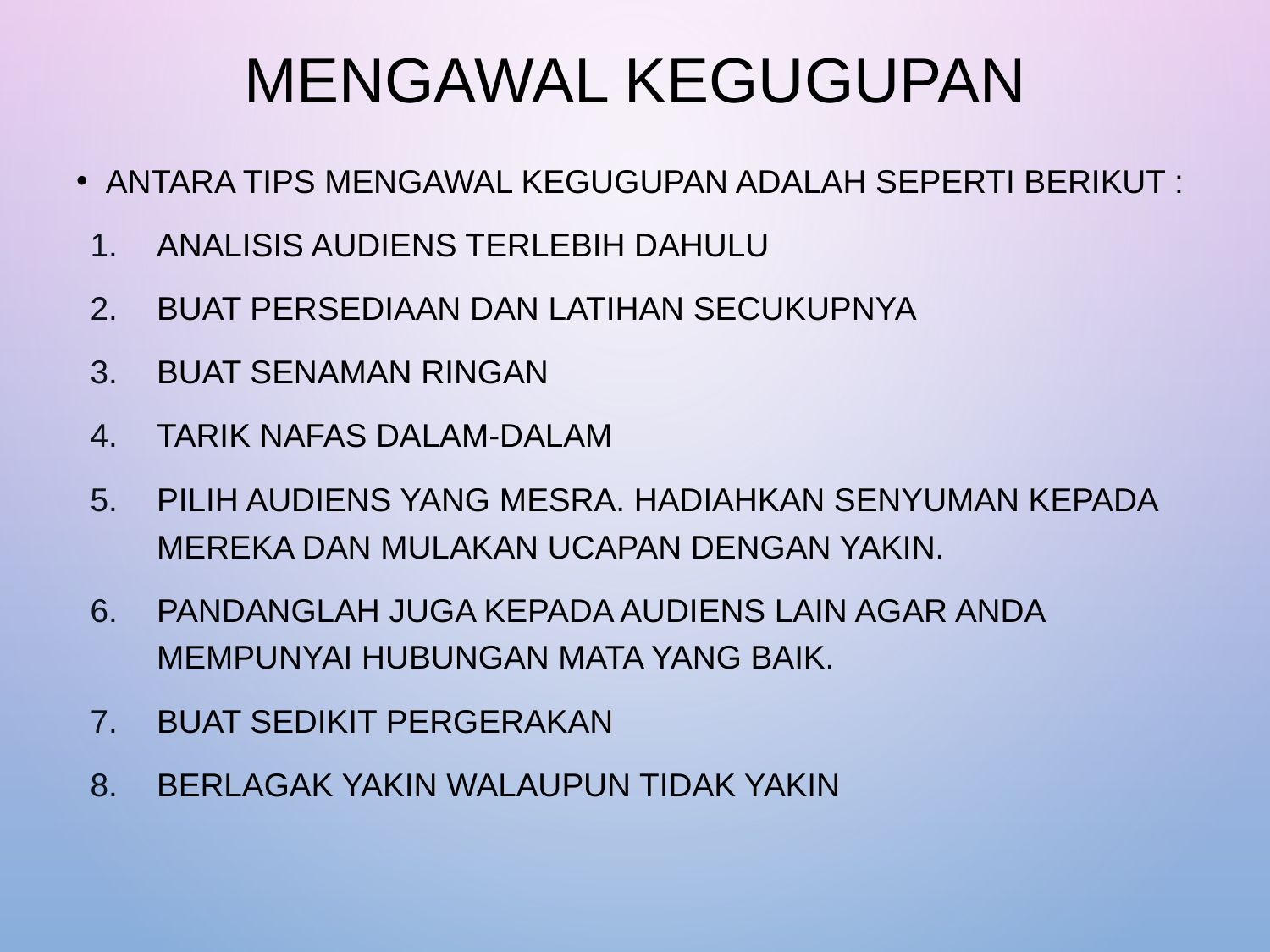

# Mengawal Kegugupan
Antara Tips Mengawal Kegugupan adalah seperti berikut :
Analisis audiens terlebih dahulu
Buat persediaan dan latihan secukupnya
Buat senaman ringan
Tarik nafas dalam-dalam
Pilih audiens yang mesra. Hadiahkan senyuman kepada mereka dan mulakan ucapan dengan yakin.
Pandanglah juga kepada audiens lain agar anda mempunyai hubungan mata yang baik.
Buat sedikit pergerakan
Berlagak yakin walaupun tidak yakin